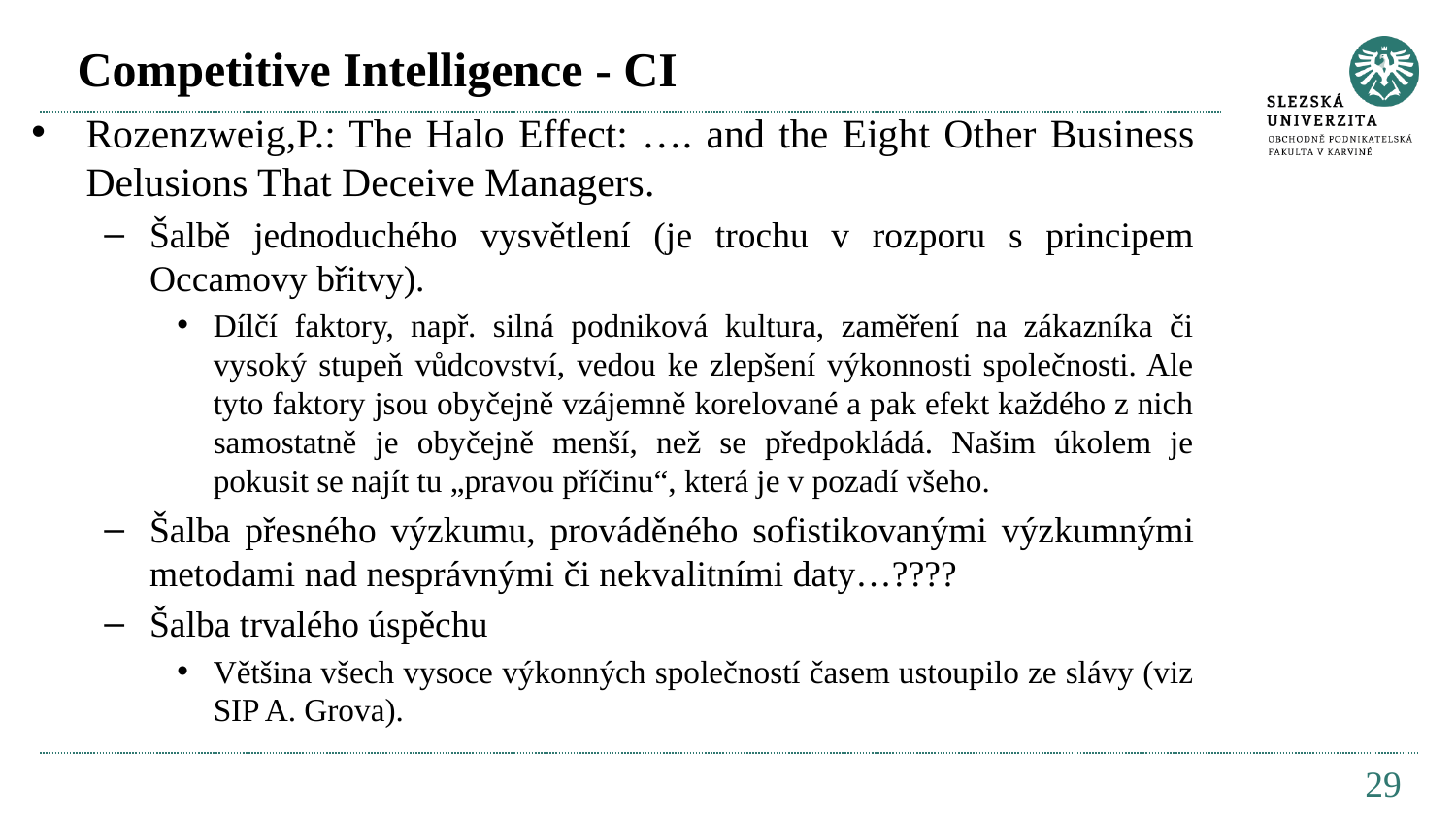

# Competitive Intelligence - CI
Rozenzweig,P.: The Halo Effect: …. and the Eight Other Business Delusions That Deceive Managers.
Šalbě jednoduchého vysvětlení (je trochu v rozporu s principem Occamovy břitvy).
Dílčí faktory, např. silná podniková kultura, zaměření na zákazníka či vysoký stupeň vůdcovství, vedou ke zlepšení výkonnosti společnosti. Ale tyto faktory jsou obyčejně vzájemně korelované a pak efekt každého z nich samostatně je obyčejně menší, než se předpokládá. Našim úkolem je pokusit se najít tu „pravou příčinu“, která je v pozadí všeho.
Šalba přesného výzkumu, prováděného sofistikovanými výzkumnými metodami nad nesprávnými či nekvalitními daty…????
Šalba trvalého úspěchu
Většina všech vysoce výkonných společností časem ustoupilo ze slávy (viz SIP A. Grova).

29